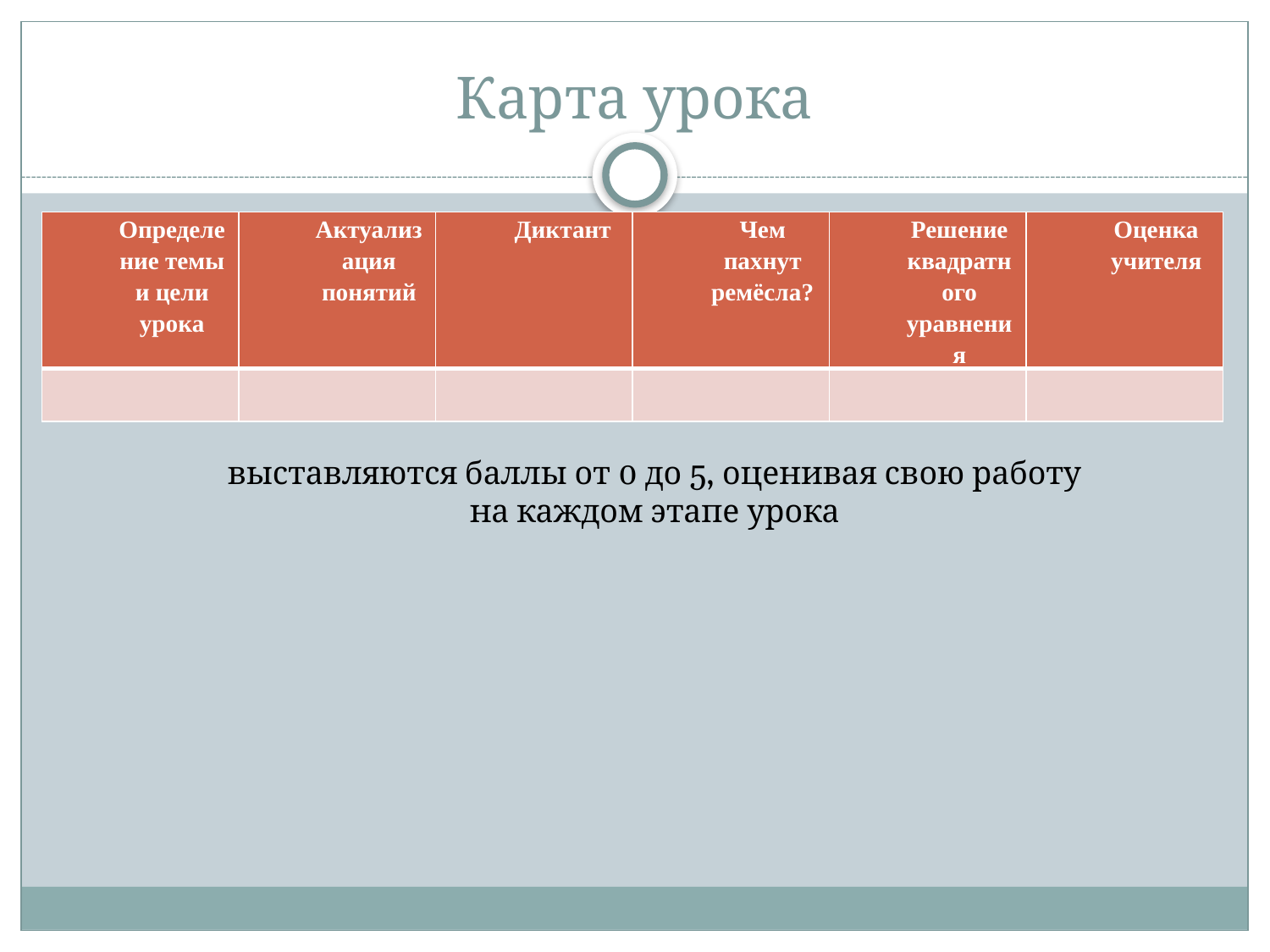

# Карта урока
| Определение темы и цели урока | Актуализация понятий | Диктант | Чем пахнут ремёсла? | Решение квадратного уравнения | Оценка учителя |
| --- | --- | --- | --- | --- | --- |
|  |  |  |  |  |  |
выставляются баллы от 0 до 5, оценивая свою работу на каждом этапе урока